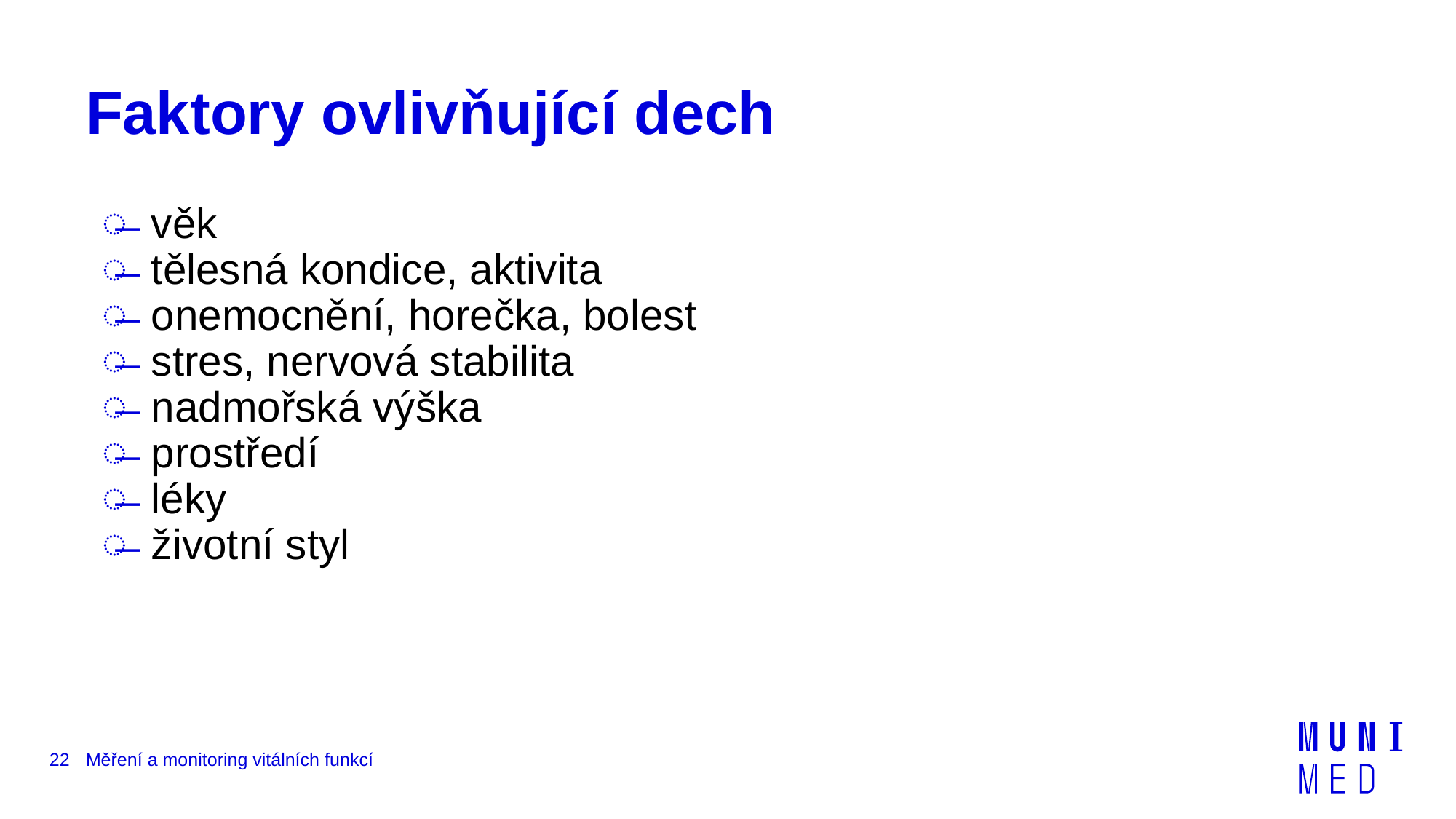

# Faktory ovlivňující dech
věk
tělesná kondice, aktivita
onemocnění, horečka, bolest
stres, nervová stabilita
nadmořská výška
prostředí
léky
životní styl

22
Měření a monitoring vitálních funkcí